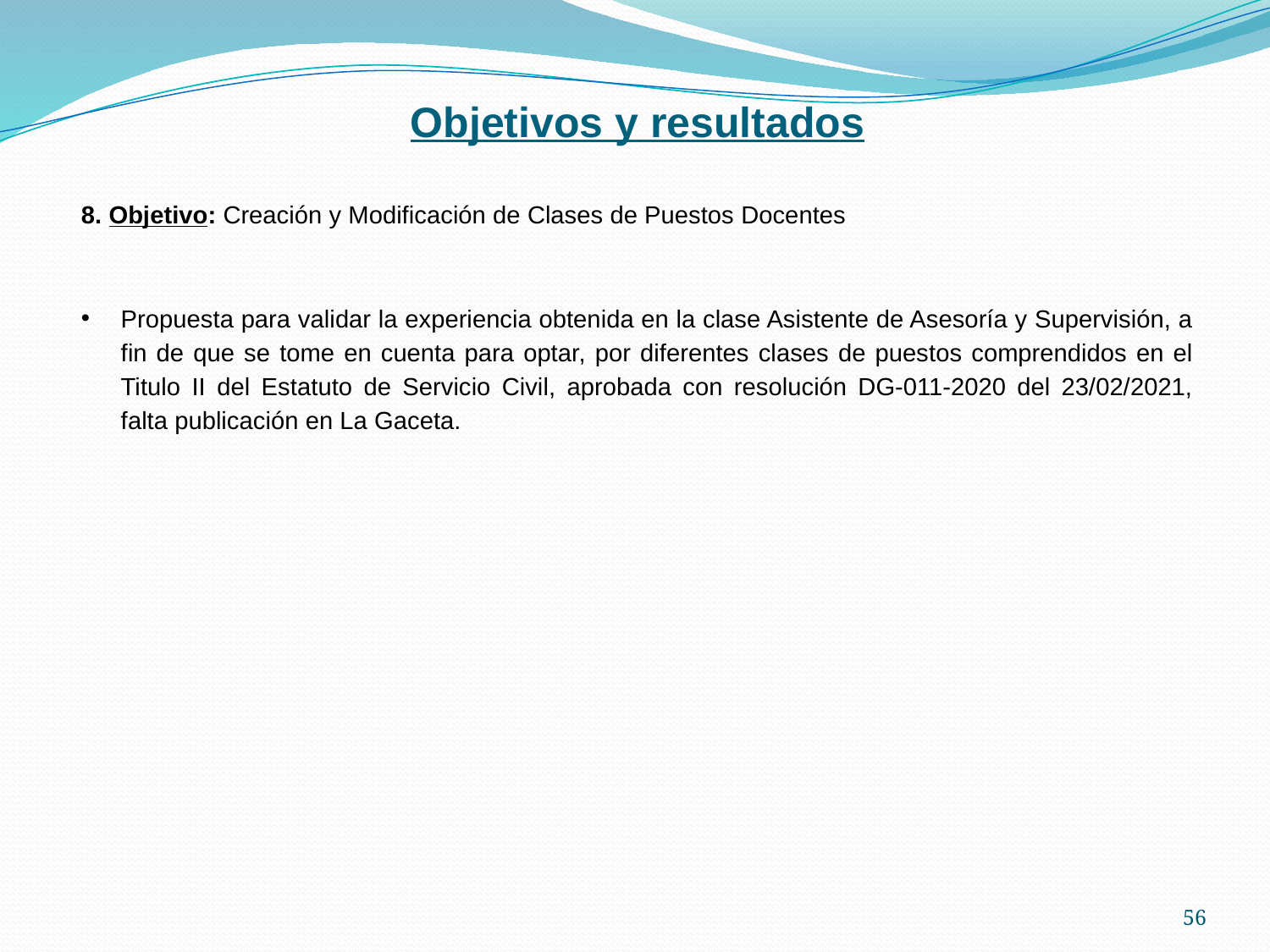

Objetivos y resultados

8. Objetivo: Creación y Modificación de Clases de Puestos Docentes

Propuesta para validar la experiencia obtenida en la clase Asistente de Asesoría y Supervisión, a fin de que se tome en cuenta para optar, por diferentes clases de puestos comprendidos en el Titulo II del Estatuto de Servicio Civil, aprobada con resolución DG-011-2020 del 23/02/2021, falta publicación en La Gaceta.

56